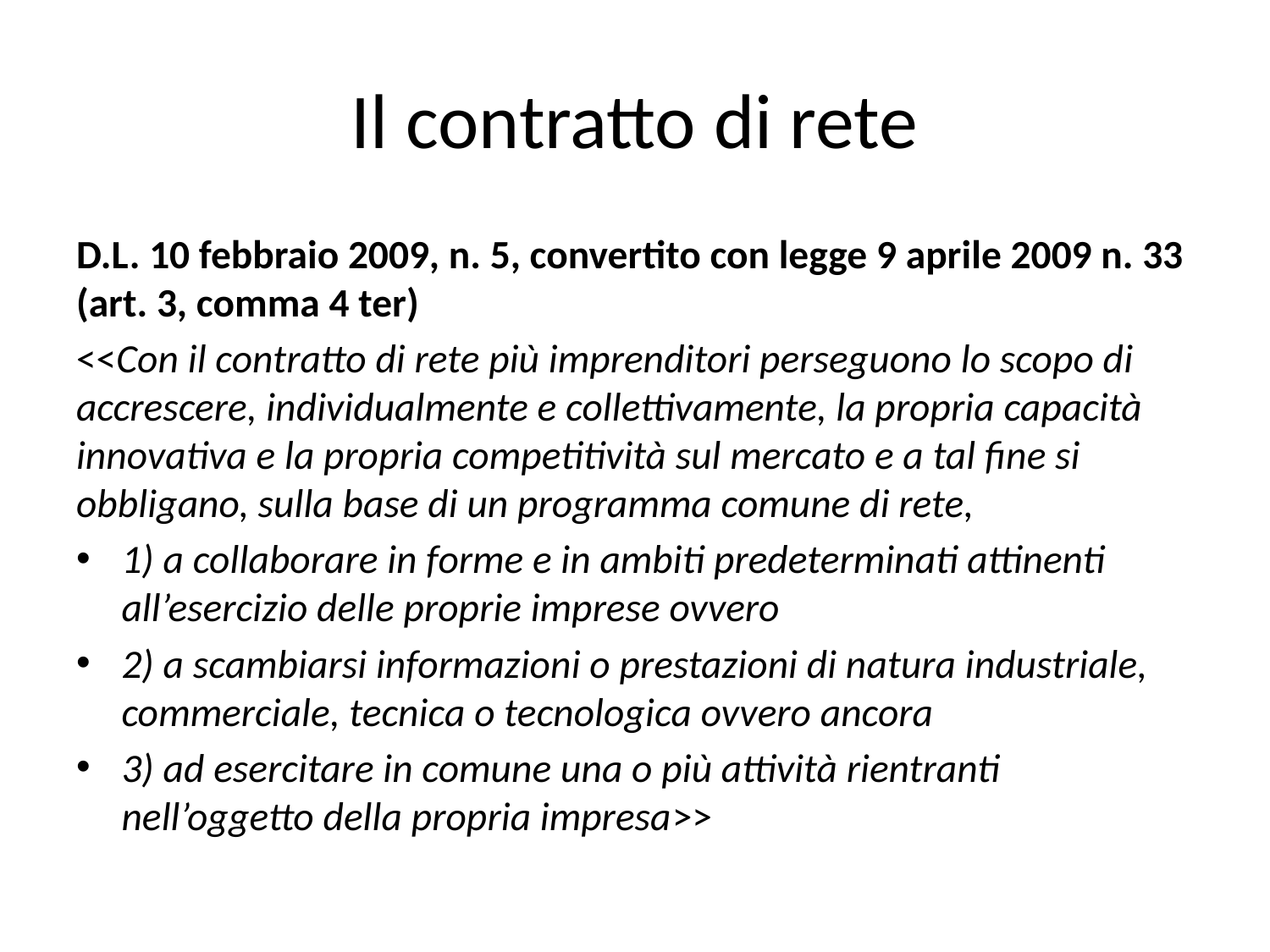

# Il contratto di rete
D.L. 10 febbraio 2009, n. 5, convertito con legge 9 aprile 2009 n. 33 (art. 3, comma 4 ter)
<<Con il contratto di rete più imprenditori perseguono lo scopo di accrescere, individualmente e collettivamente, la propria capacità innovativa e la propria competitività sul mercato e a tal fine si obbligano, sulla base di un programma comune di rete,
1) a collaborare in forme e in ambiti predeterminati attinenti all’esercizio delle proprie imprese ovvero
2) a scambiarsi informazioni o prestazioni di natura industriale, commerciale, tecnica o tecnologica ovvero ancora
3) ad esercitare in comune una o più attività rientranti nell’oggetto della propria impresa>>